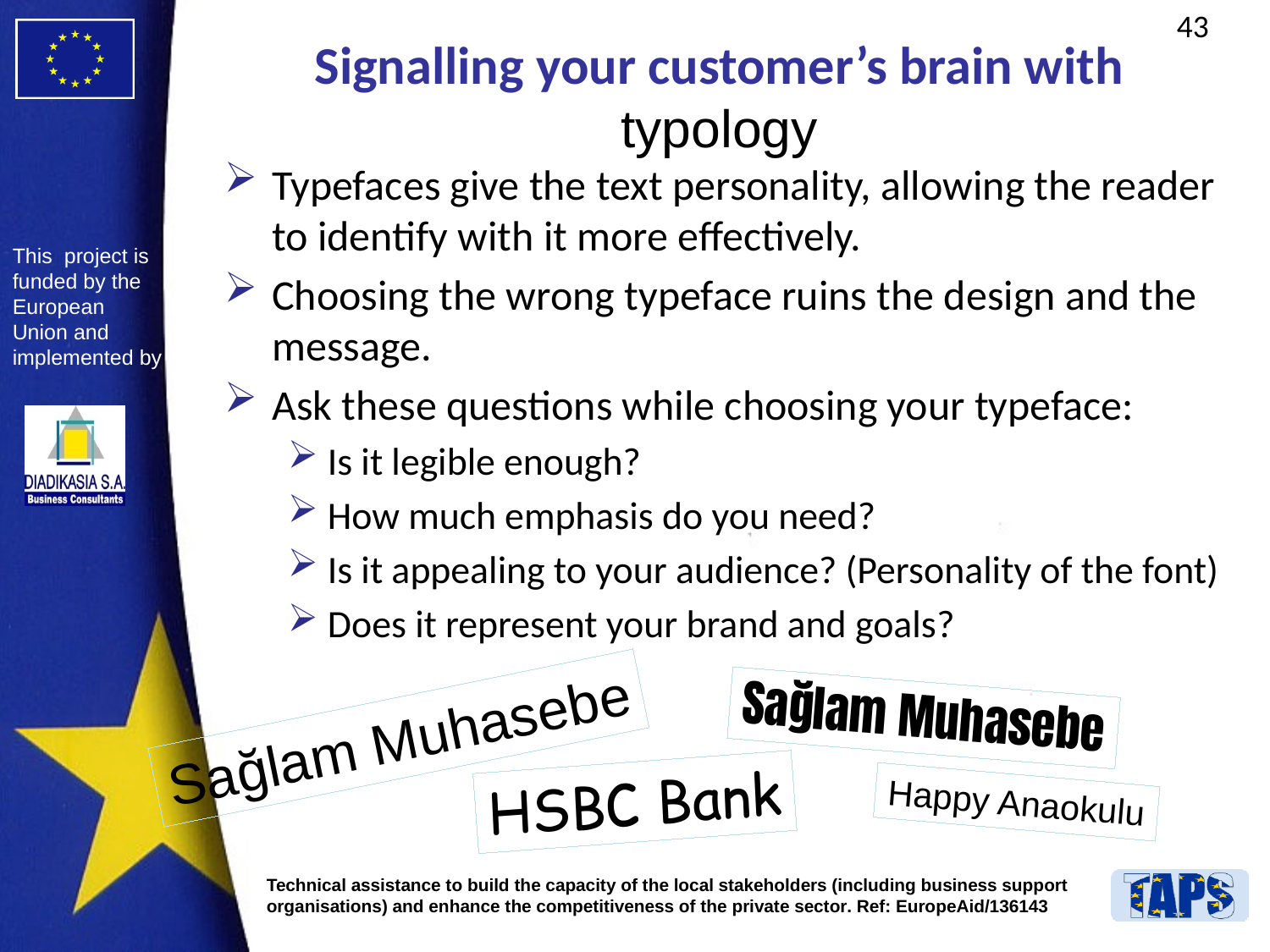

# Signalling your customer’s brain with typology
Typefaces give the text personality, allowing the reader to identify with it more effectively.
Choosing the wrong typeface ruins the design and the message.
Ask these questions while choosing your typeface:
Is it legible enough?
How much emphasis do you need?
Is it appealing to your audience? (Personality of the font)
Does it represent your brand and goals?

Sağlam Muhasebe
Sağlam Muhasebe
HSBC Bank
Happy Anaokulu